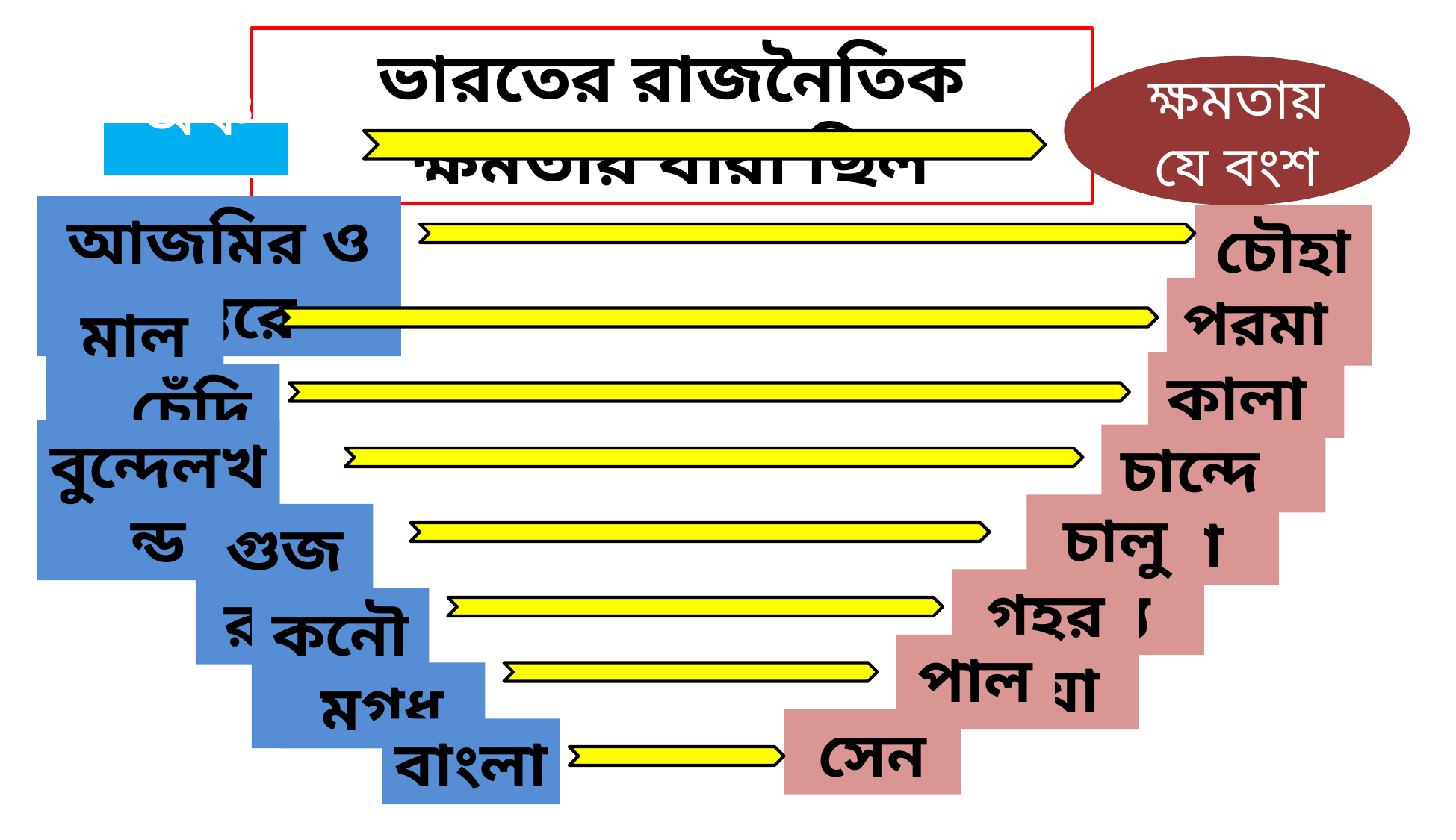

ভারতের রাজনৈতিক ক্ষমতায় যারা ছিল
ক্ষমতায় যে বংশ
অঞ্চল

আজমির ও সম্ভরে
চৌহান

পরমার
মালবে

কালাচুর
চেঁদির

বুন্দেলখন্ড
চান্দেলা

চালুক্য
গুজরাটে

গহরওয়া
কনৌজ

পাল
মগধ

সেন
বাংলা